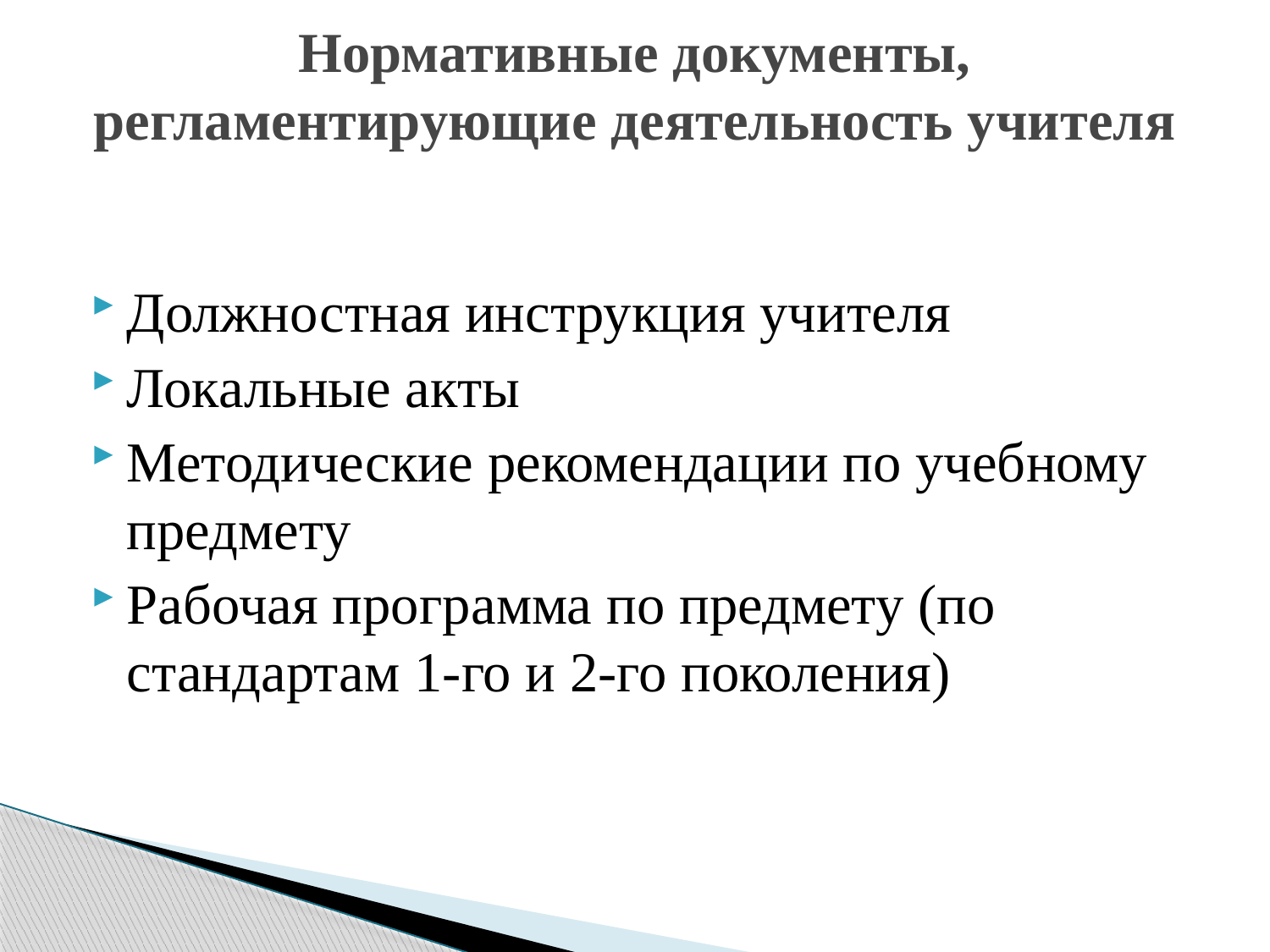

# Нормативные документы, регламентирующие деятельность учителя

Должностная инструкция учителя
Локальные акты
Методические рекомендации по учебному предмету
Рабочая программа по предмету (по стандартам 1-го и 2-го поколения)